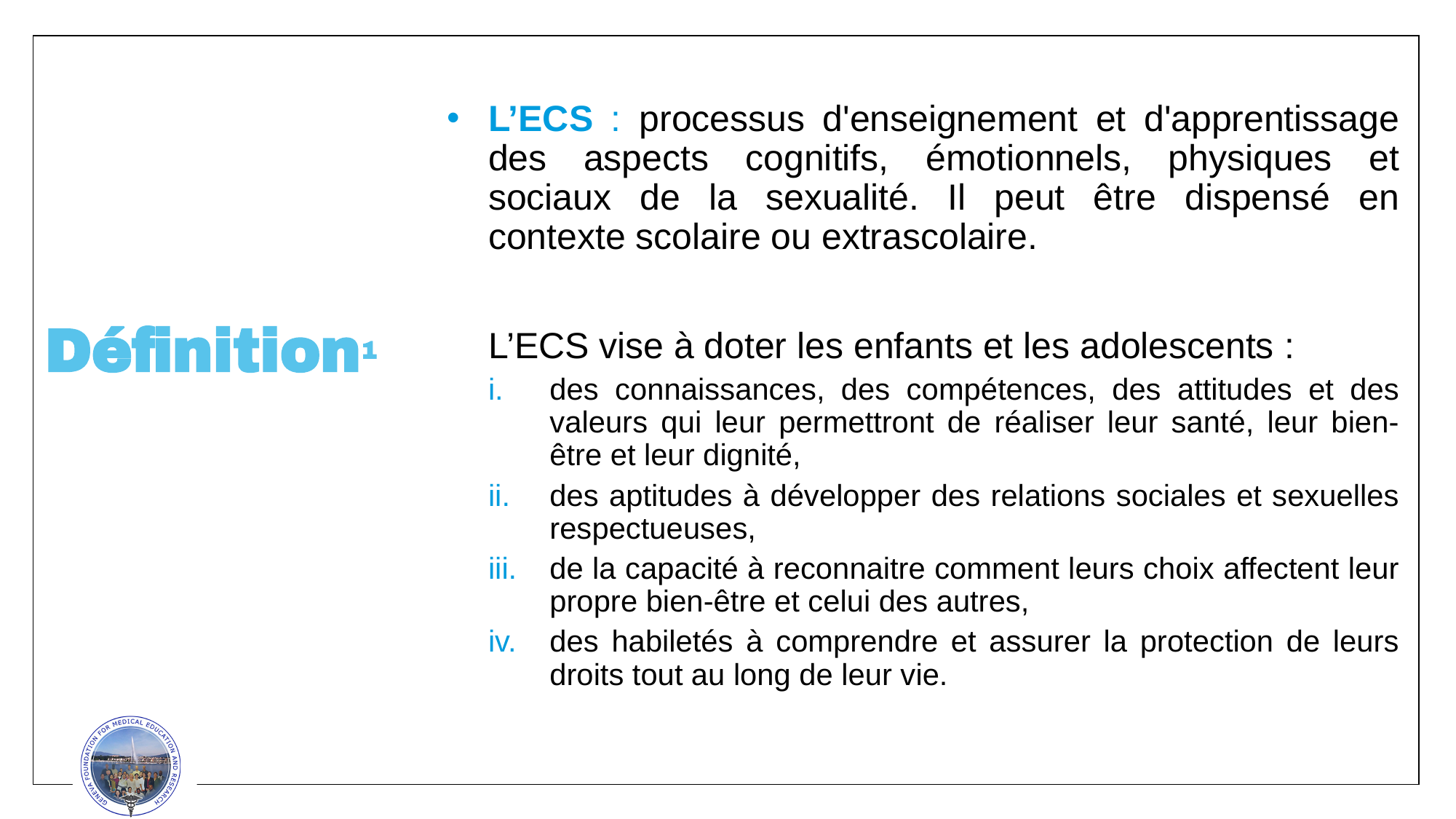

L’ECS : processus d'enseignement et d'apprentissage des aspects cognitifs, émotionnels, physiques et sociaux de la sexualité. Il peut être dispensé en contexte scolaire ou extrascolaire.

L’ECS vise à doter les enfants et les adolescents :
des connaissances, des compétences, des attitudes et des valeurs qui leur permettront de réaliser leur santé, leur bien-être et leur dignité,
des aptitudes à développer des relations sociales et sexuelles respectueuses,
de la capacité à reconnaitre comment leurs choix affectent leur propre bien-être et celui des autres,
des habiletés à comprendre et assurer la protection de leurs droits tout au long de leur vie.
# Définition1